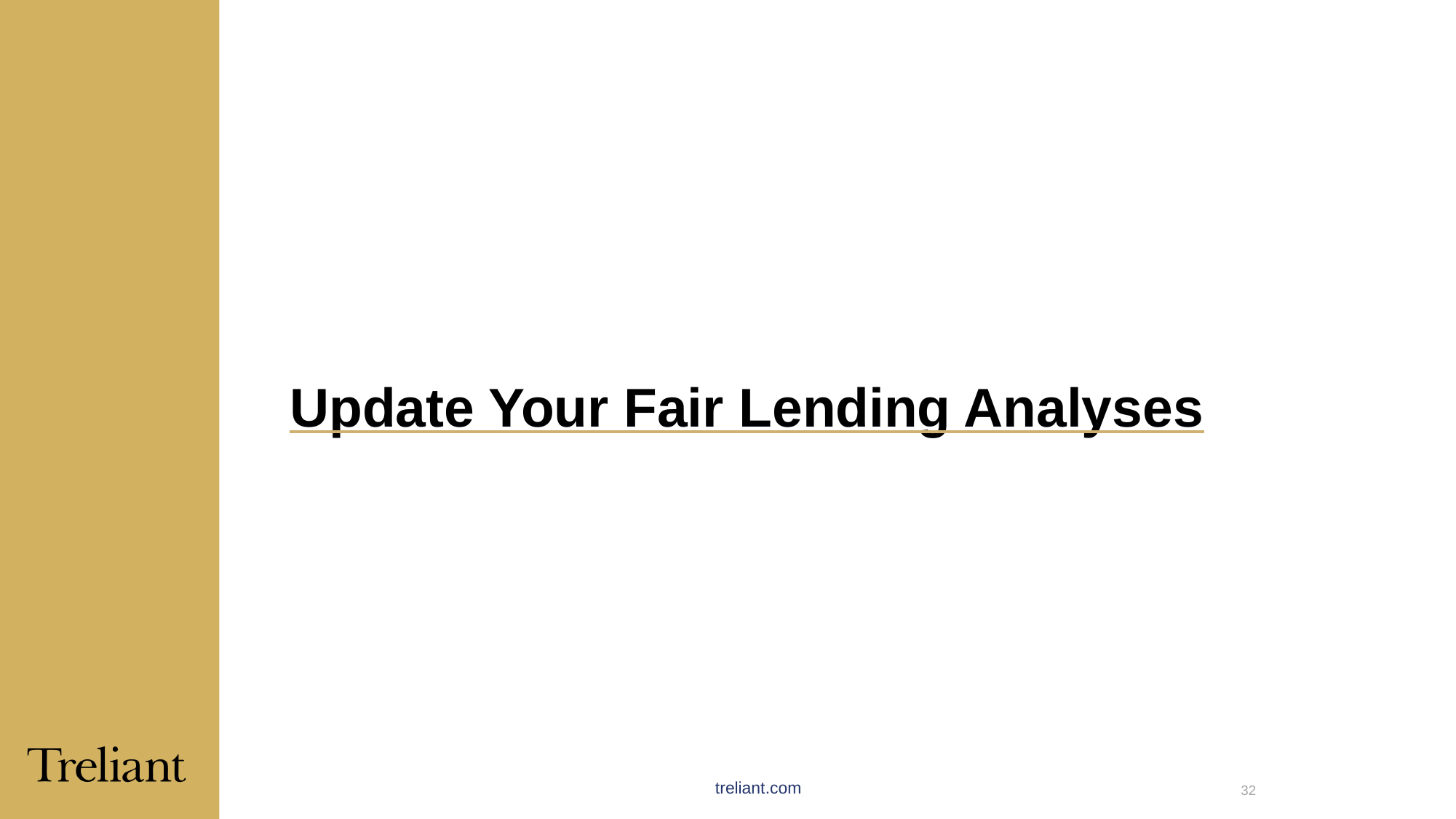

# Update Your Fair Lending Analyses
32